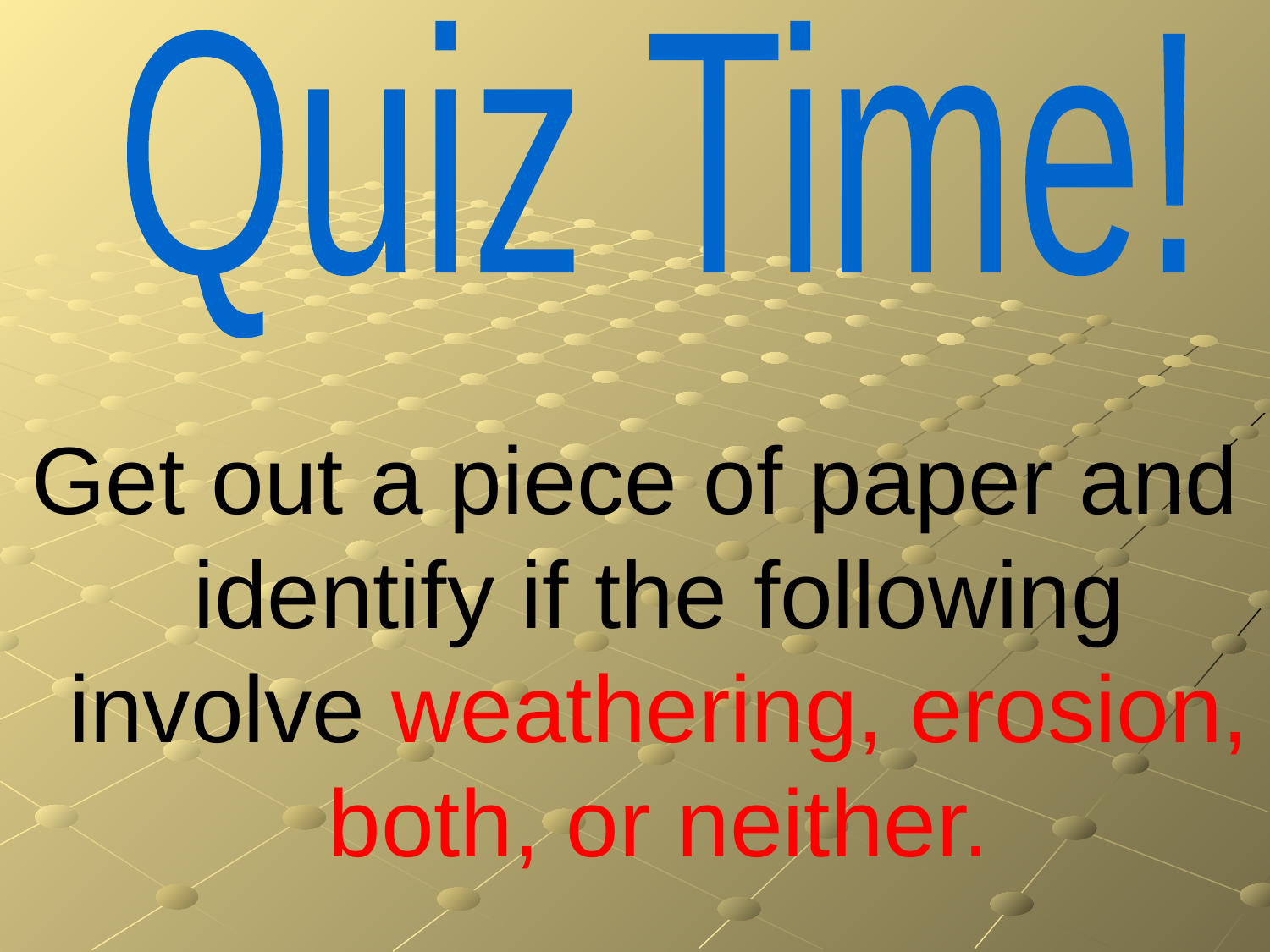

Quiz Time!
Get out a piece of paper and identify if the following involve weathering, erosion, both, or neither.